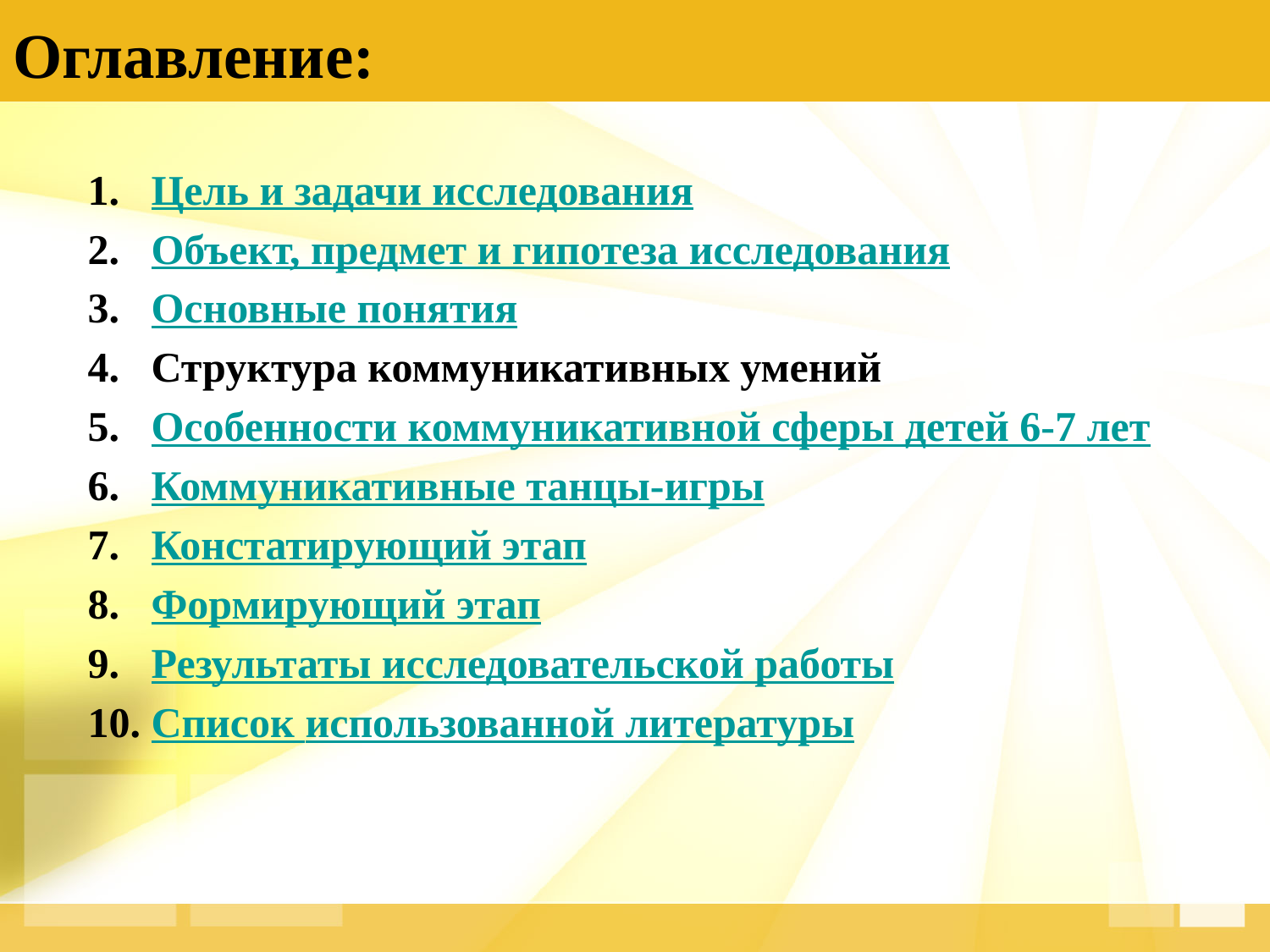

# Оглавление:
Цель и задачи исследования
Объект, предмет и гипотеза исследования
Основные понятия
Структура коммуникативных умений
Особенности коммуникативной сферы детей 6-7 лет
Коммуникативные танцы-игры
Констатирующий этап
Формирующий этап
Результаты исследовательской работы
Список использованной литературы